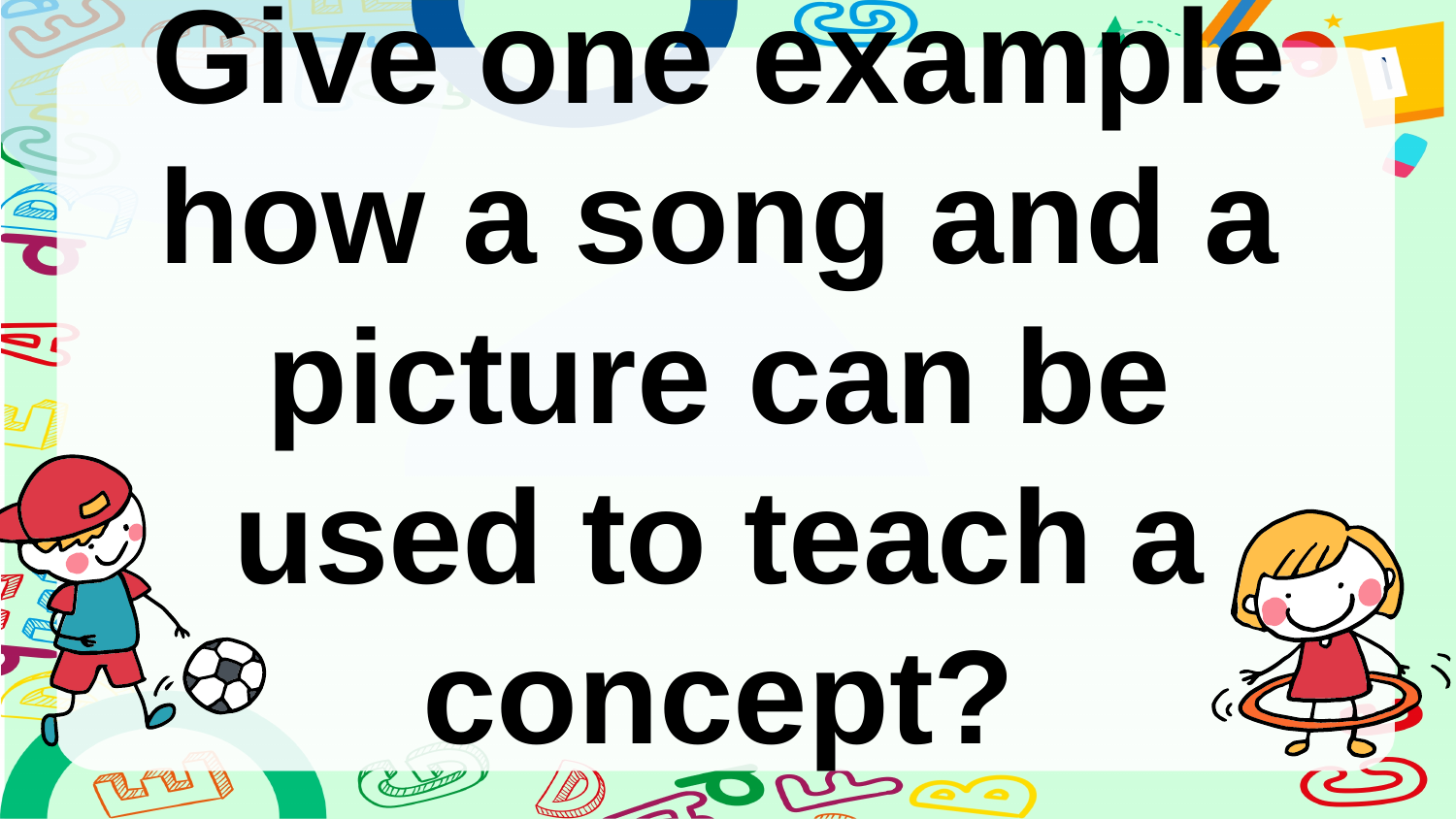

# Give one example how a song and a picture can be used to teach a concept?